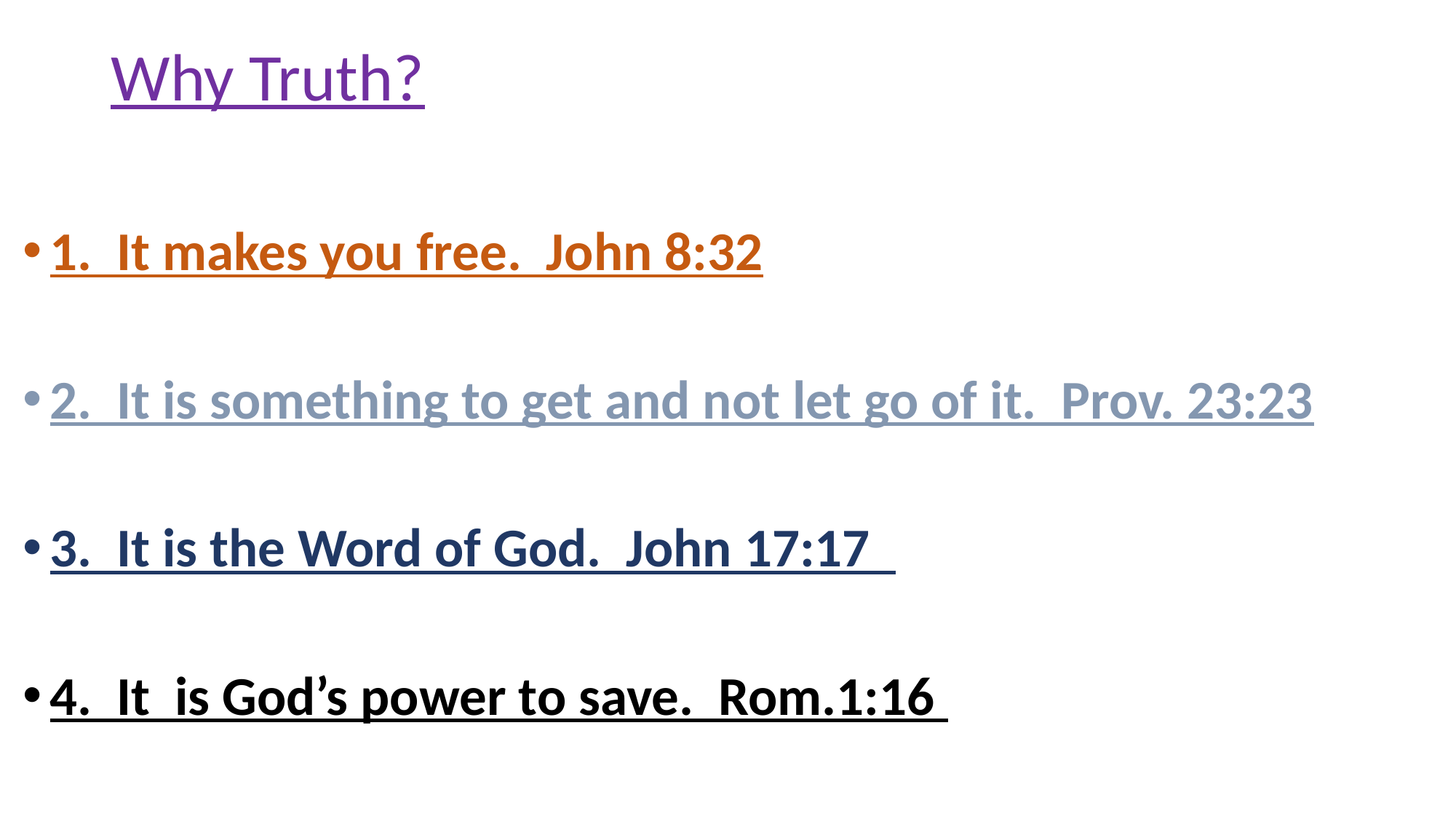

# Why Truth?
1.  It makes you free.  John 8:32

2.  It is something to get and not let go of it.  Prov. 23:23

3.  It is the Word of God.  John 17:17

4.  It  is God’s power to save.  Rom.1:16